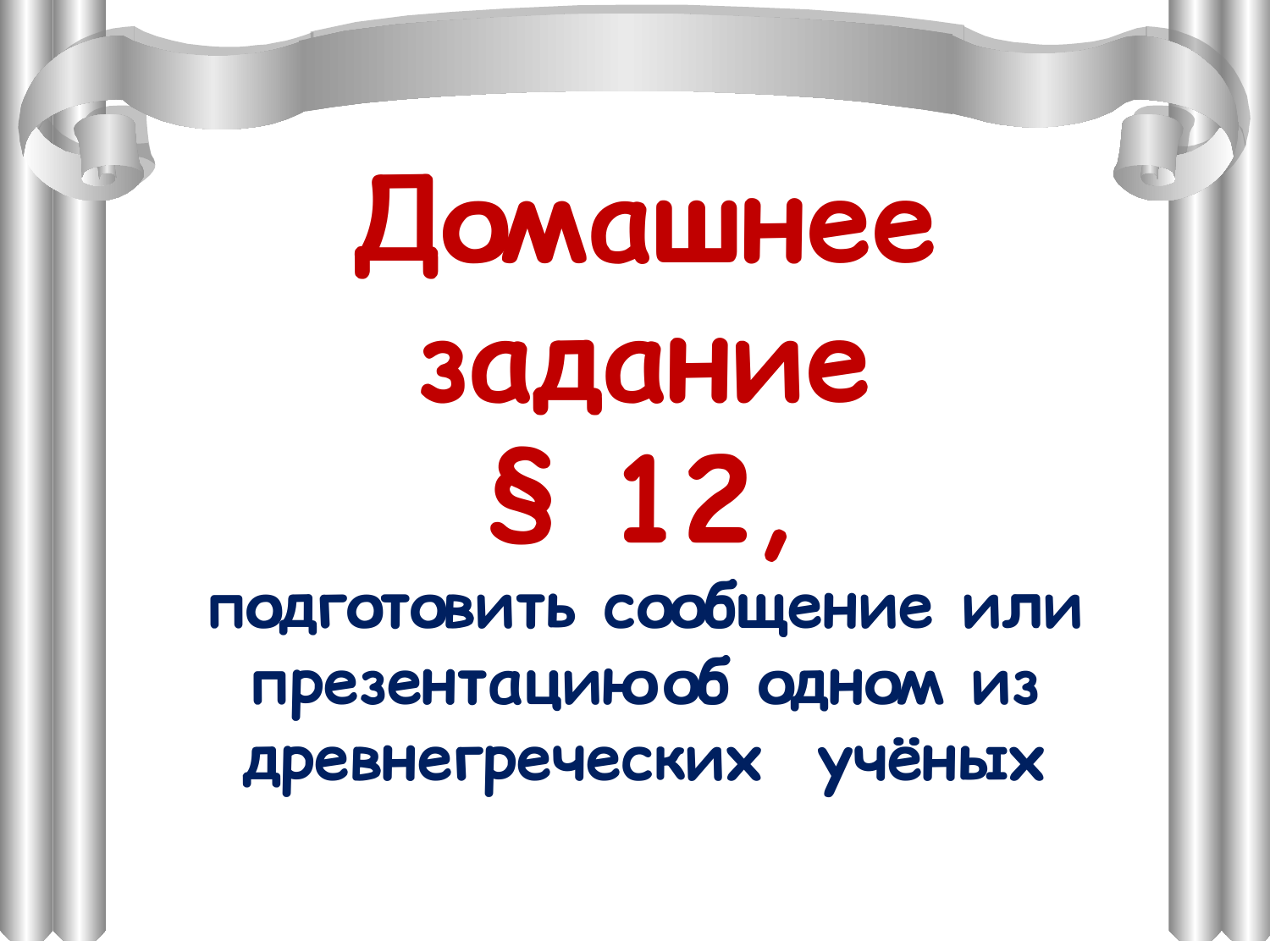

Домашнее задание
§ 12,
подготовить сообщение или презентацию об одном из древнегреческих  учёных